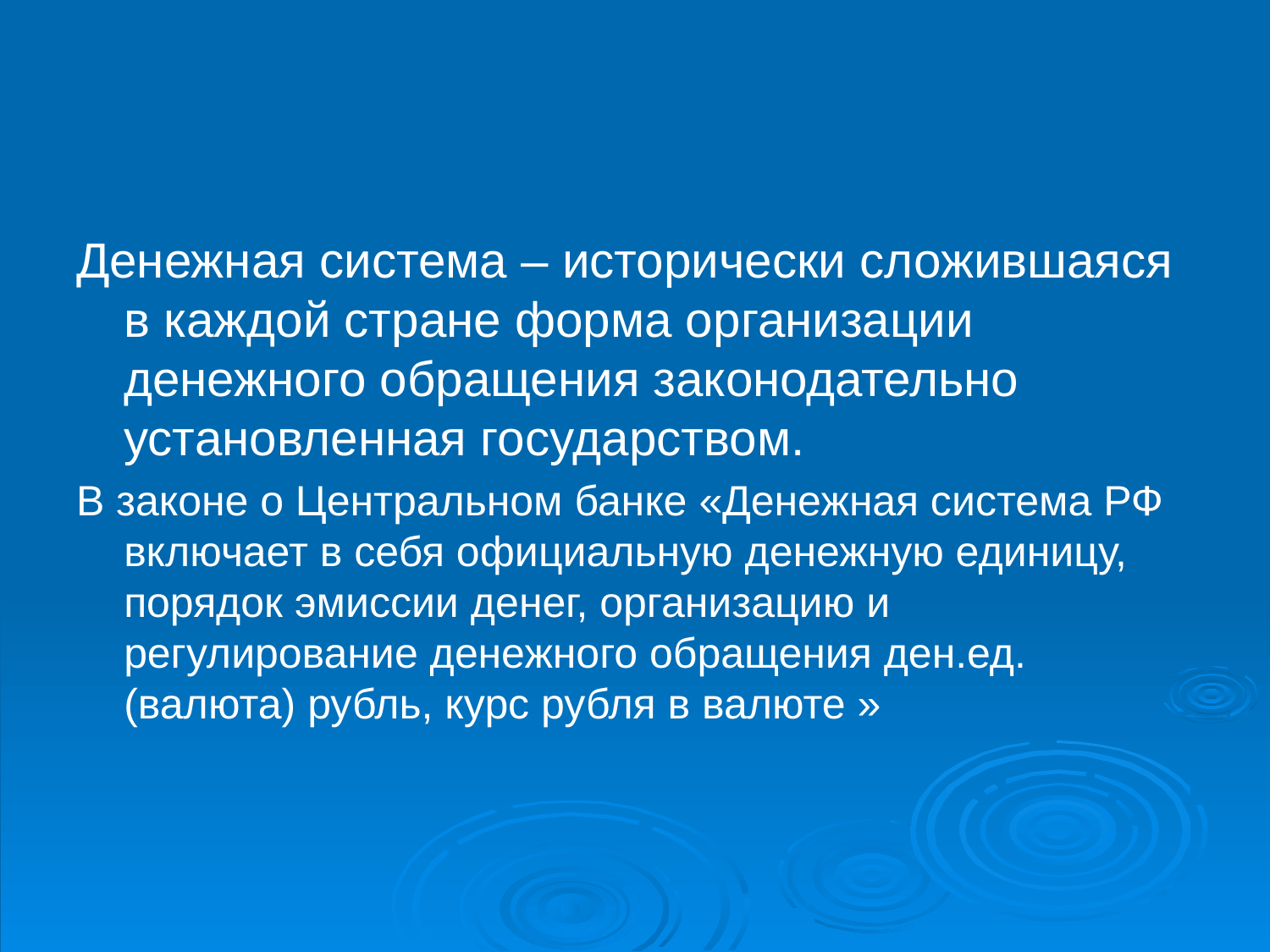

Денежная система – исторически сложившаяся в каждой стране форма организации денежного обращения законодательно установленная государством.
В законе о Центральном банке «Денежная система РФ включает в себя официальную денежную единицу, порядок эмиссии денег, организацию и регулирование денежного обращения ден.ед. (валюта) рубль, курс рубля в валюте »